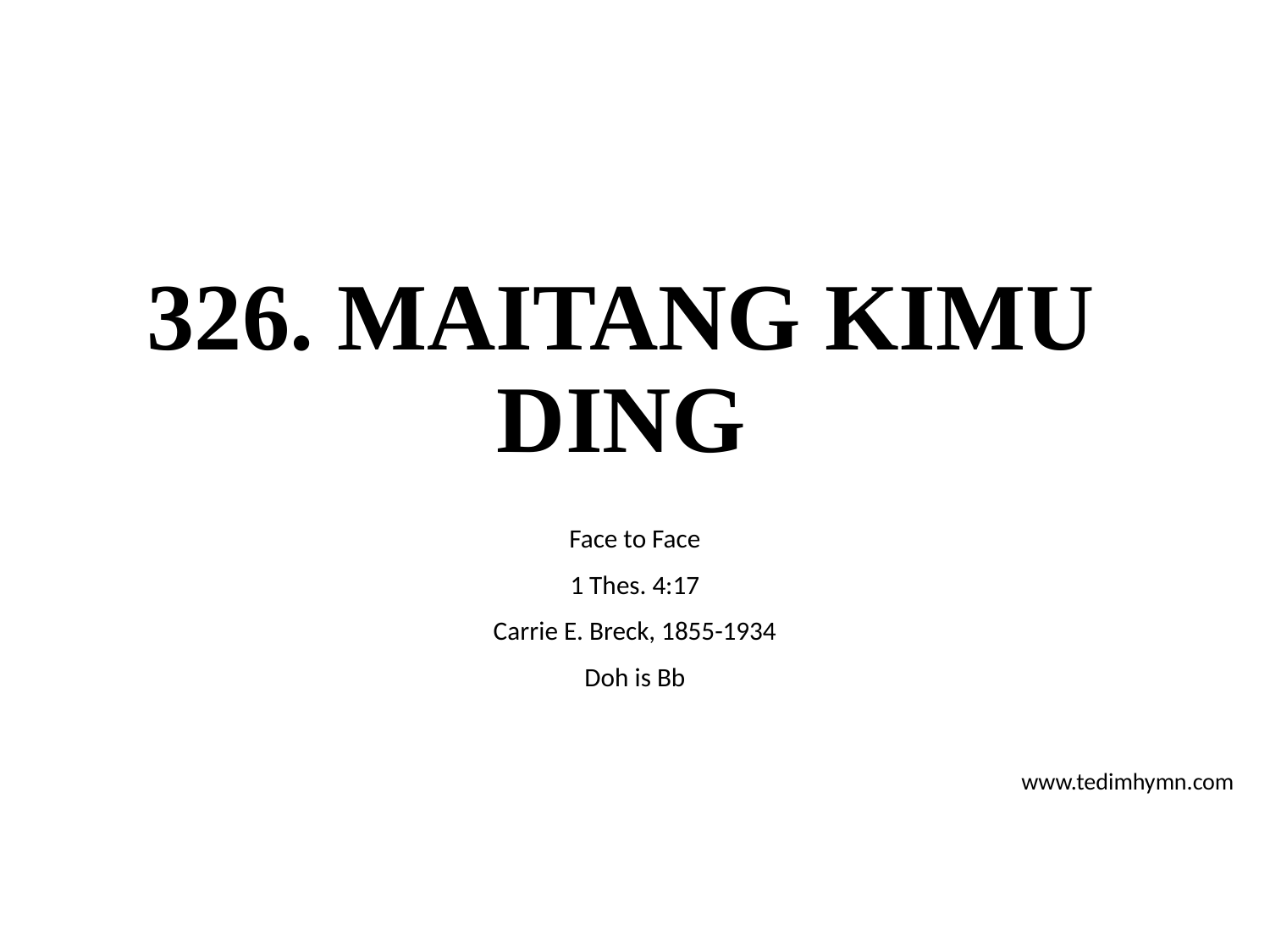

# 326. MAITANG KIMU DING
Face to Face
1 Thes. 4:17
Carrie E. Breck, 1855-1934
Doh is Bb
www.tedimhymn.com